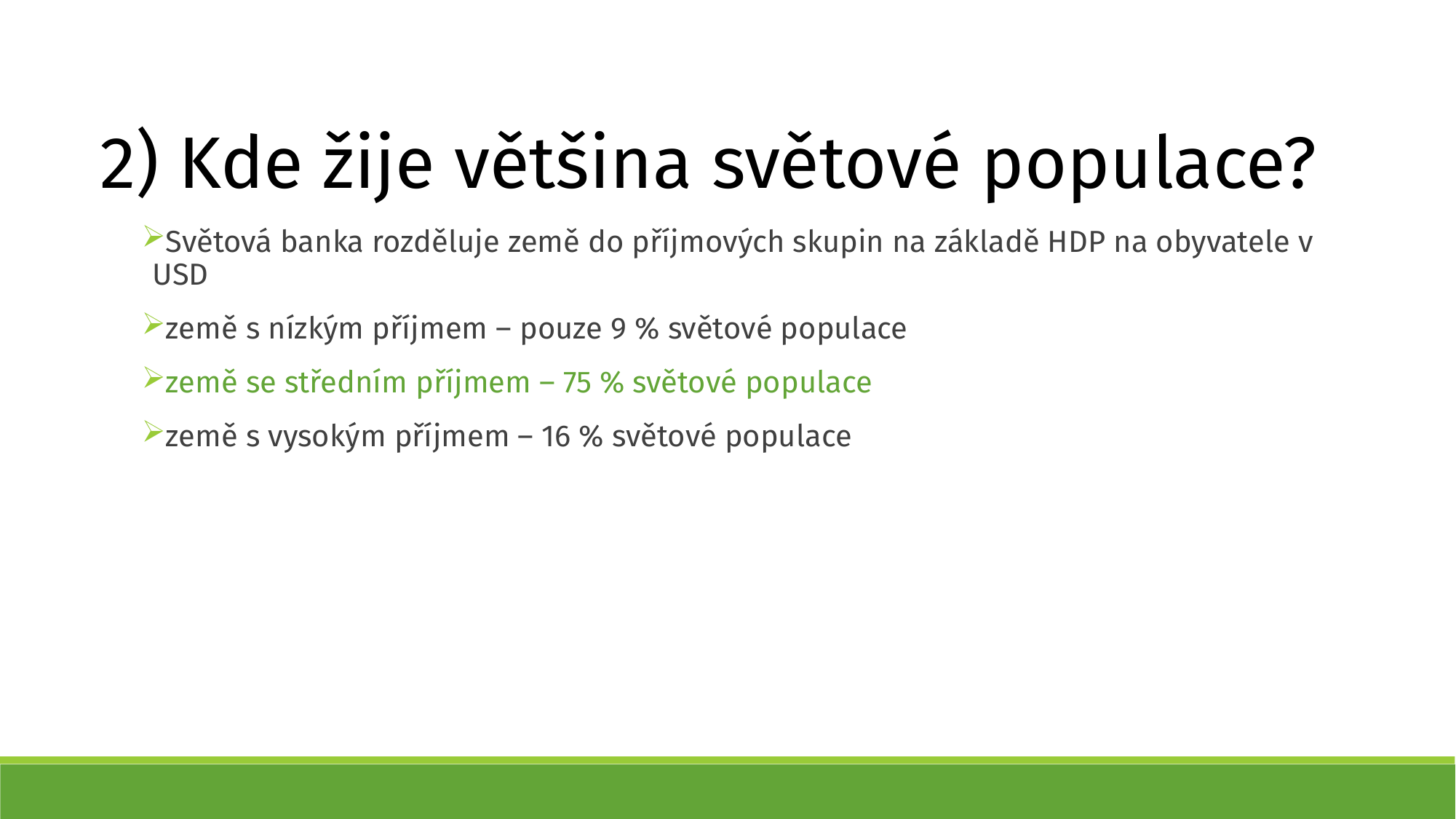

2) Kde žije většina světové populace?
Světová banka rozděluje země do příjmových skupin na základě HDP na obyvatele v USD
země s nízkým příjmem – pouze 9 % světové populace
země se středním příjmem – 75 % světové populace
země s vysokým příjmem – 16 % světové populace